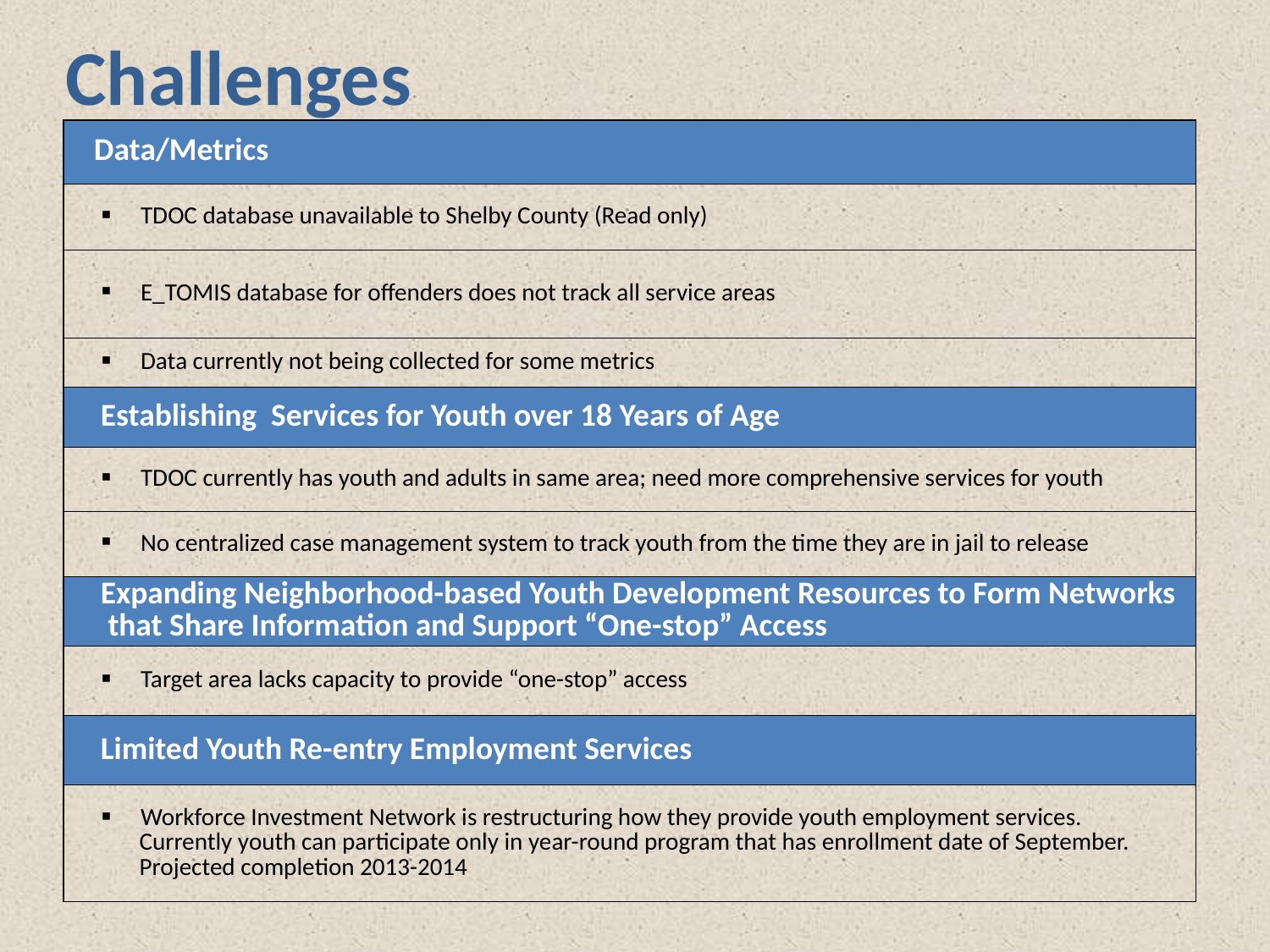

# Challenges
| Data/Metrics |
| --- |
| TDOC database unavailable to Shelby County (Read only) |
| E\_TOMIS database for offenders does not track all service areas |
| Data currently not being collected for some metrics |
| Establishing Services for Youth over 18 Years of Age |
| TDOC currently has youth and adults in same area; need more comprehensive services for youth |
| No centralized case management system to track youth from the time they are in jail to release |
| Expanding Neighborhood-based Youth Development Resources to Form Networks that Share Information and Support “One-stop” Access |
| Target area lacks capacity to provide “one-stop” access |
| Limited Youth Re-entry Employment Services |
| Workforce Investment Network is restructuring how they provide youth employment services. Currently youth can participate only in year-round program that has enrollment date of September. Projected completion 2013-2014 |
Table:
Data/Metrics
TDOC database unavailable to Shelby County (Read only)
E_TOMIS database for offenders does not track all service areas
Data currently not being collected for some metrics
Establishing  Services for Youth over 18 Years of Age
TDOC currently has youth and adults in same area; need more comprehensive services for youth
No centralized case management system to track youth from the time they are in jail to release
Expanding Neighborhood-based Youth Development Resources to Form Networks
 that Share Information and Support “One-stop” Access
Target area lacks capacity to provide “one-stop” access
Limited Youth Re-entry Employment Services